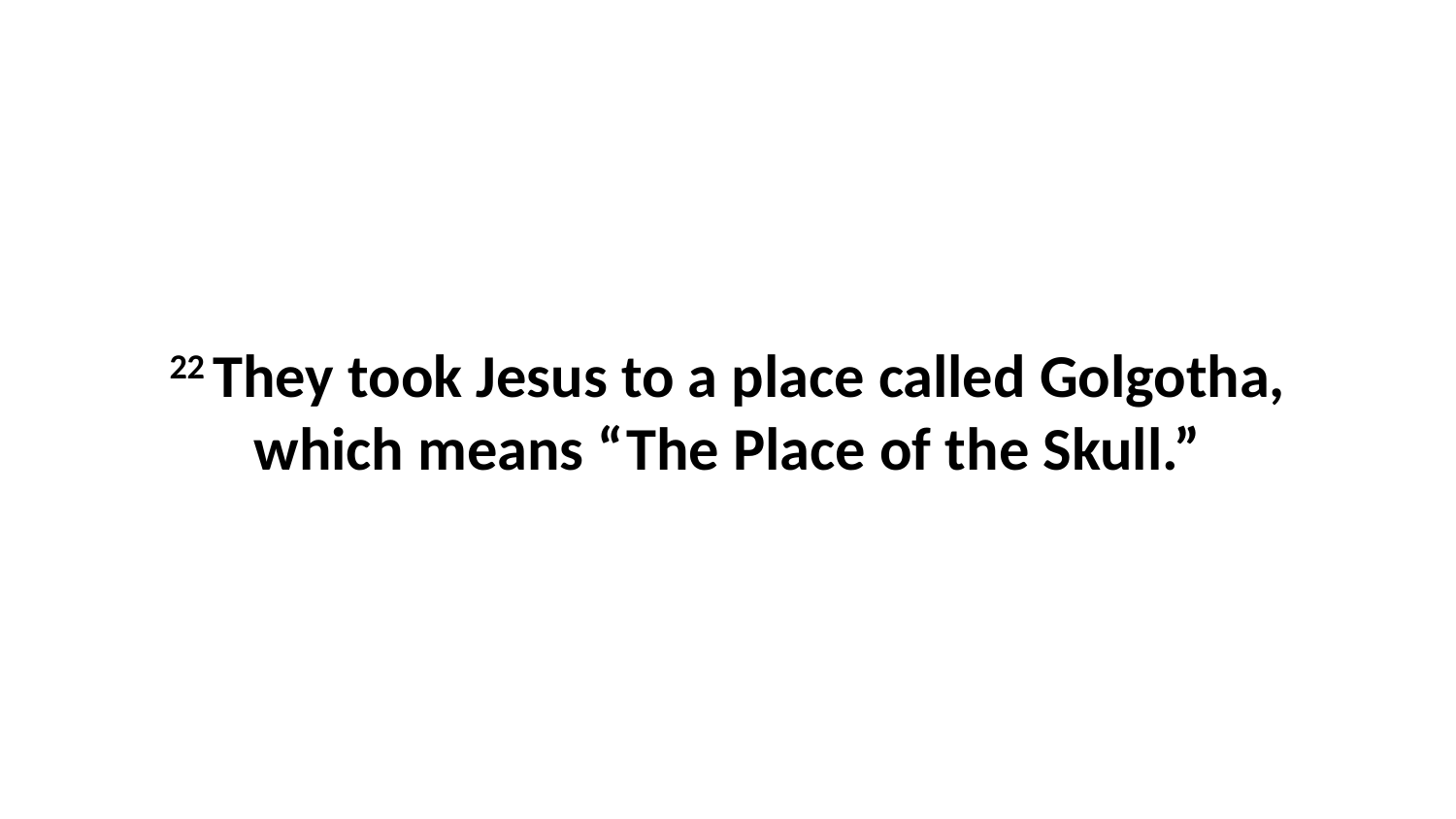

22 They took Jesus to a place called Golgotha, which means “The Place of the Skull.”